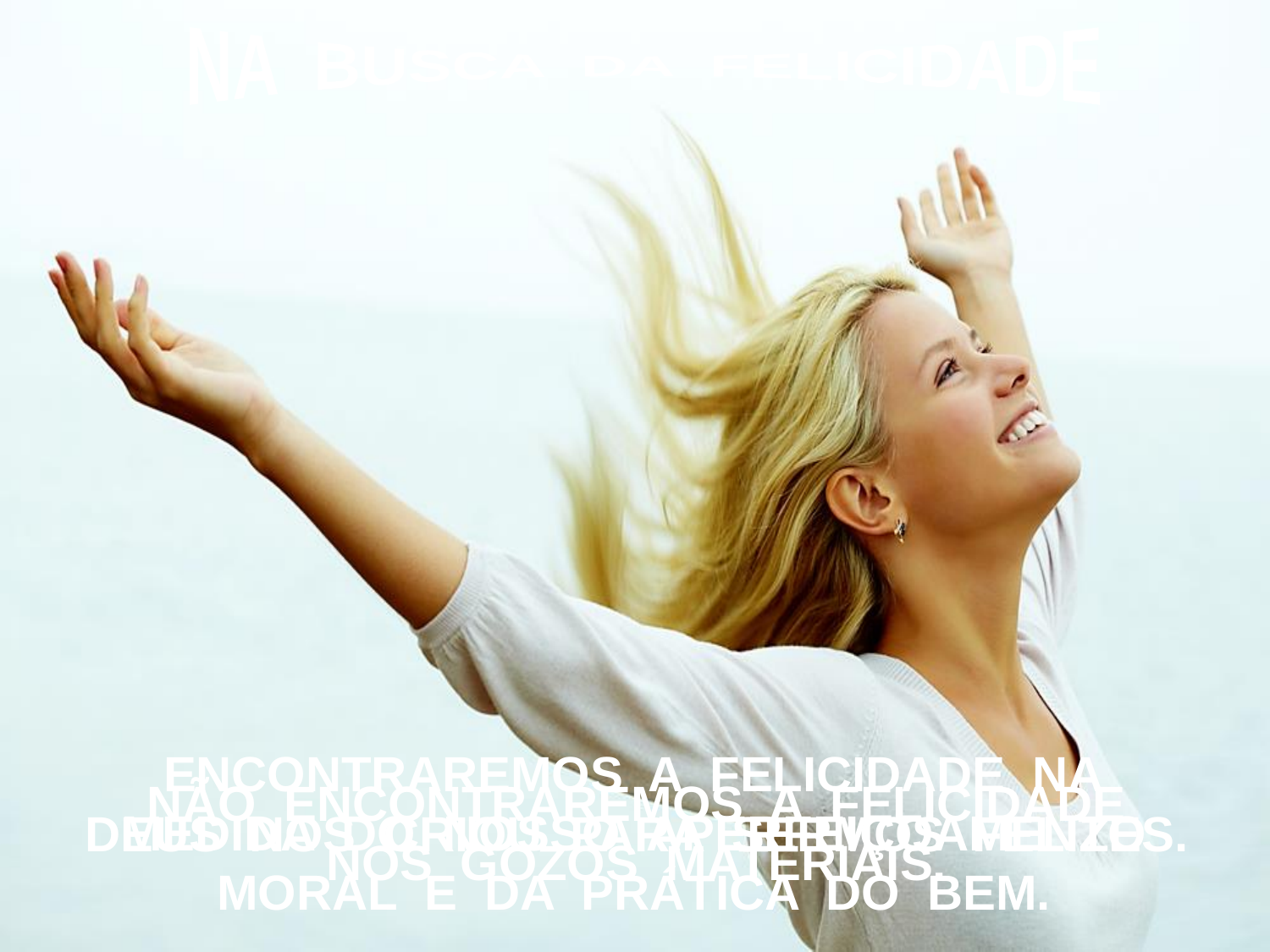

NA  BUSCA  DA  FELICIDADE
ENCONTRAREMOS  A  FELICIDADE  NA
MEDIDA  DO  NOSSO  APERFEIÇOAMENTO
MORAL  E  DA  PRÁTICA  DO  BEM.
NÃO  ENCONTRAREMOS  A  FELICIDADE
NOS  GOZOS  MATERIAIS.
DEUS  NOS  CRIOU  PARA  SERMOS  FELIZES.